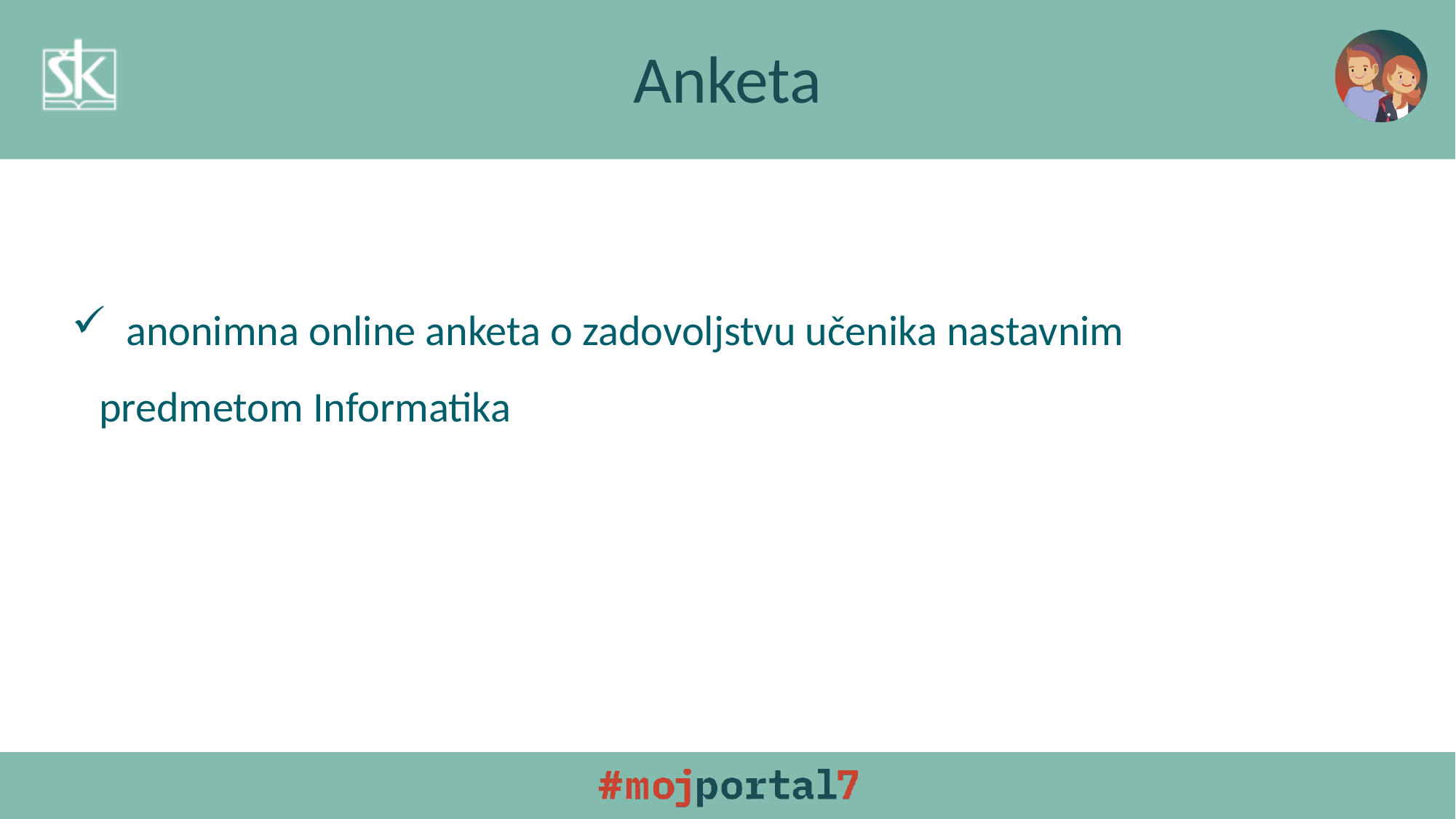

# Anketa
  anonimna online anketa o zadovoljstvu učenika nastavnim predmetom Informatika